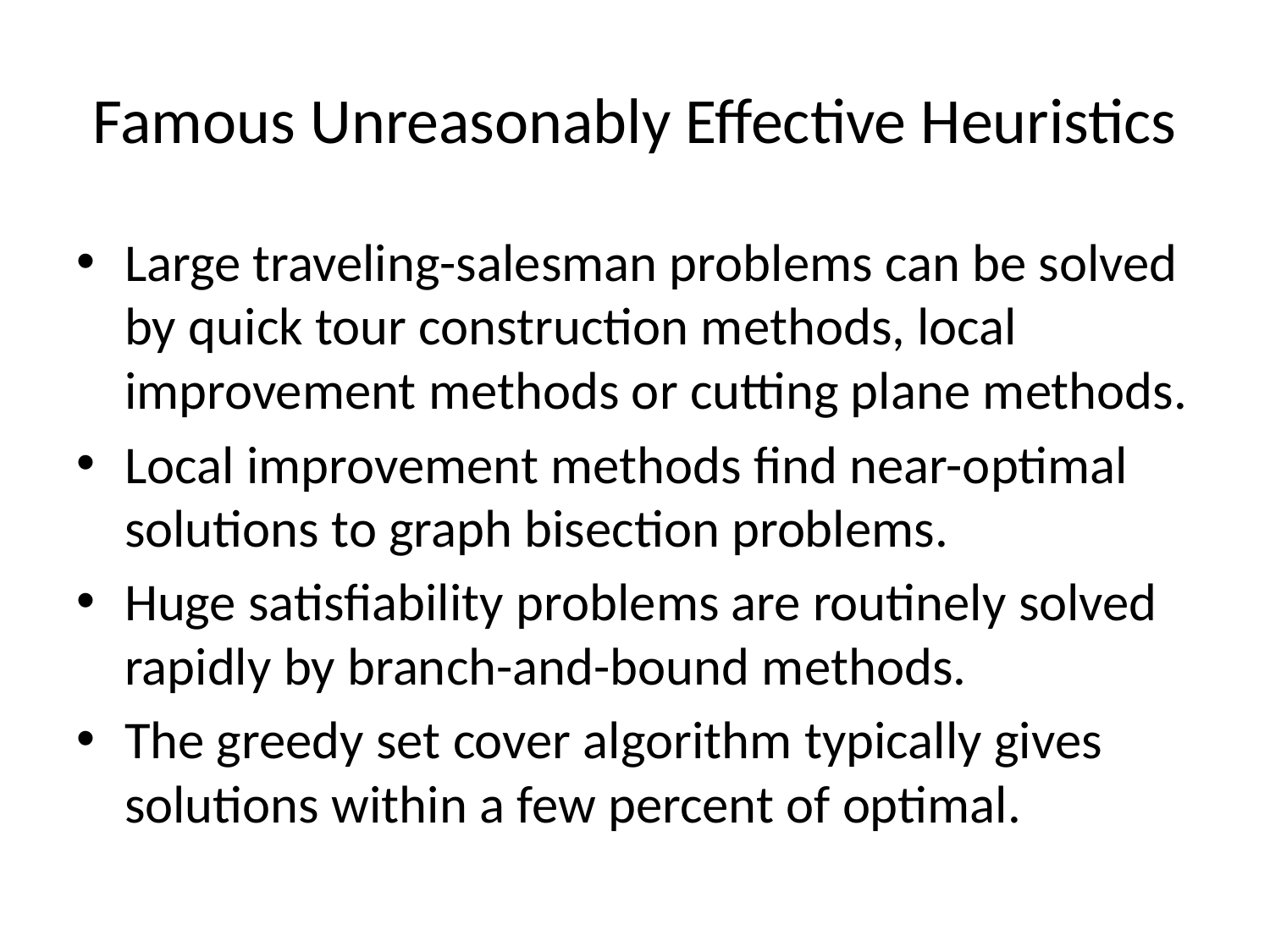

# Famous Unreasonably Effective Heuristics
Large traveling-salesman problems can be solved by quick tour construction methods, local improvement methods or cutting plane methods.
Local improvement methods find near-optimal solutions to graph bisection problems.
Huge satisfiability problems are routinely solved rapidly by branch-and-bound methods.
The greedy set cover algorithm typically gives solutions within a few percent of optimal.